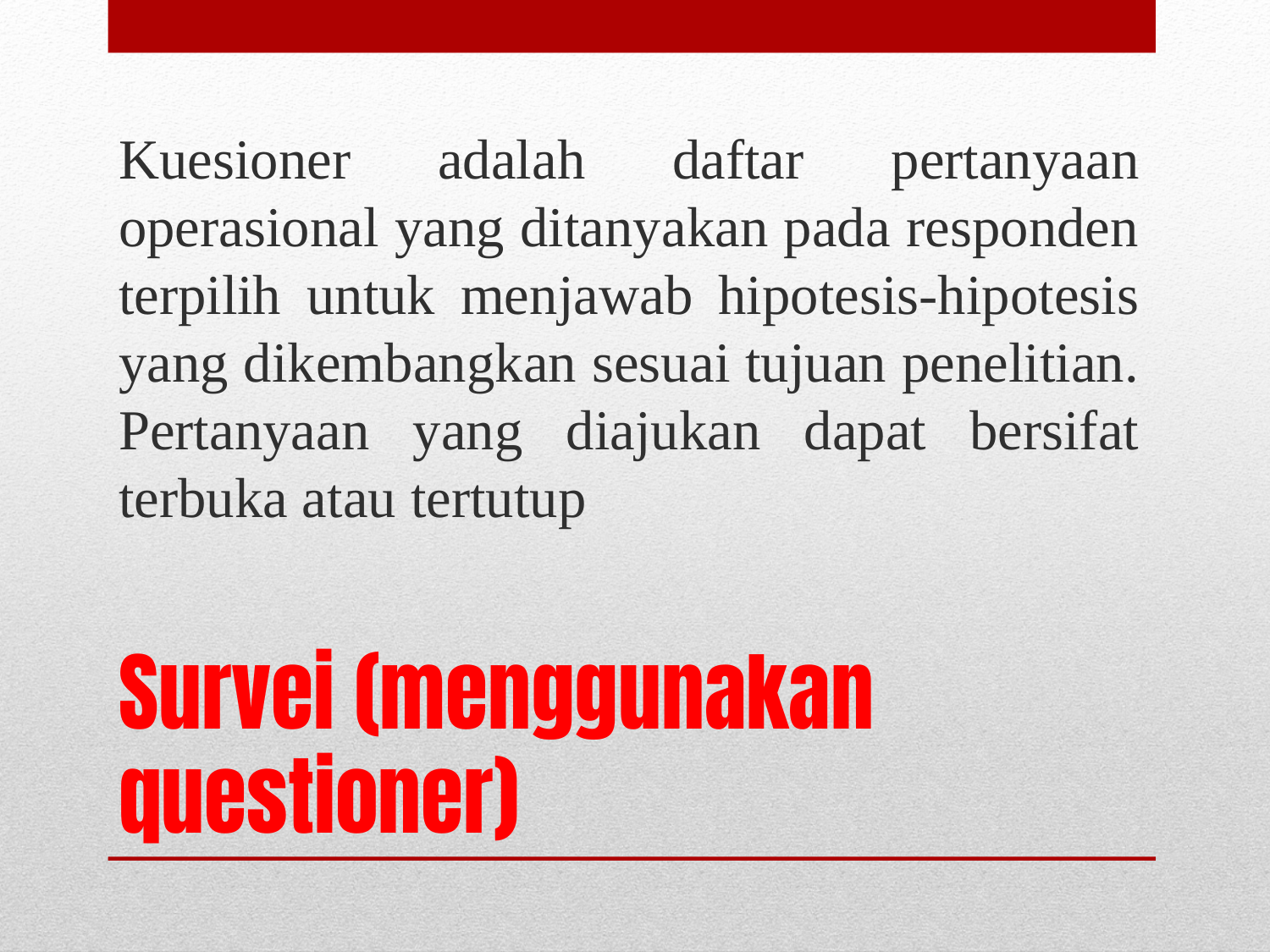

Kuesioner adalah daftar pertanyaan operasional yang ditanyakan pada responden terpilih untuk menjawab hipotesis-hipotesis yang dikembangkan sesuai tujuan penelitian. Pertanyaan yang diajukan dapat bersifat terbuka atau tertutup

# Survei (menggunakan questioner)